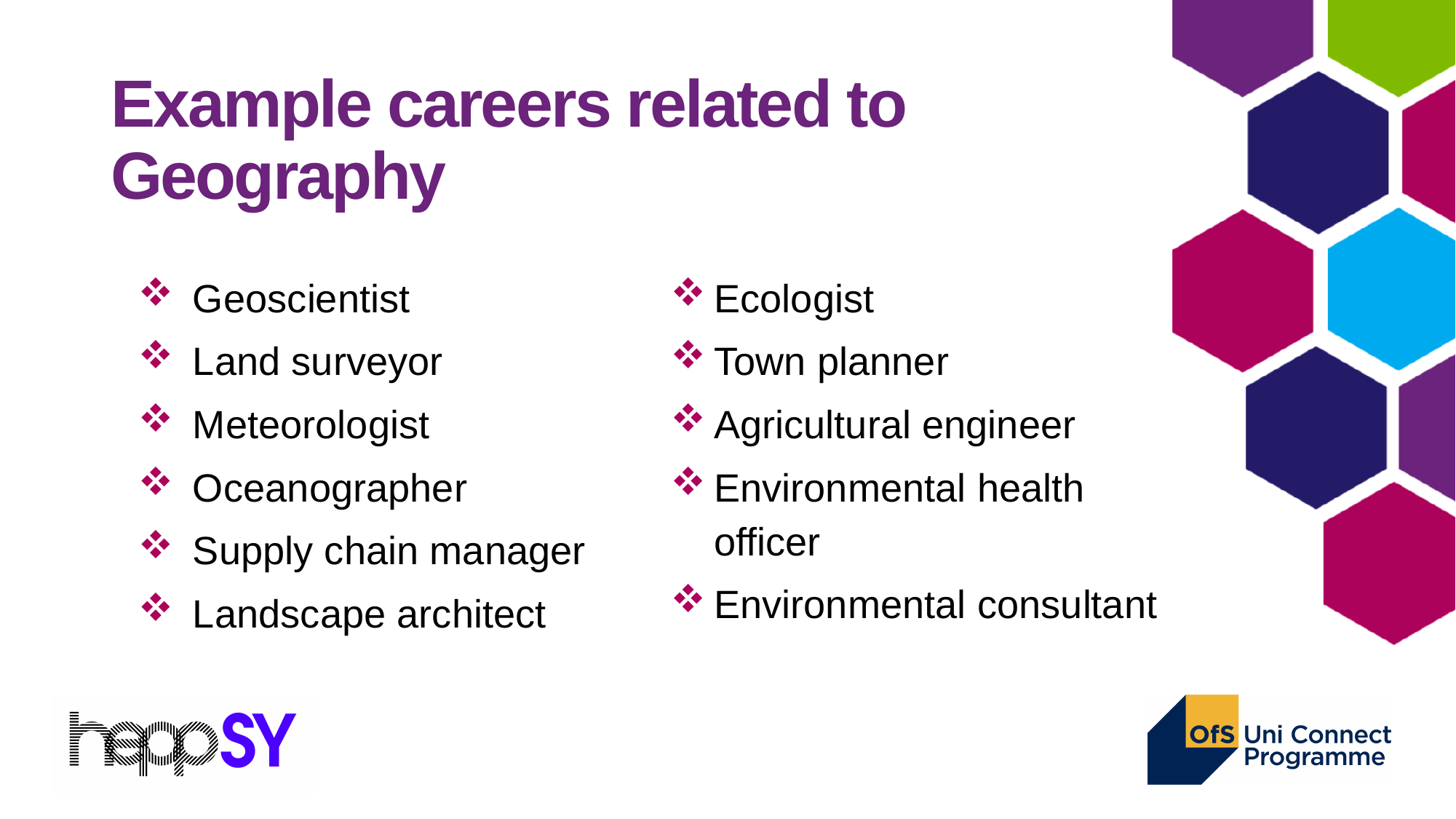

# Example careers related to Geography
Geoscientist
Land surveyor
Meteorologist
Oceanographer
Supply chain manager
Landscape architect

Ecologist
Town planner
Agricultural engineer
Environmental health officer
Environmental consultant